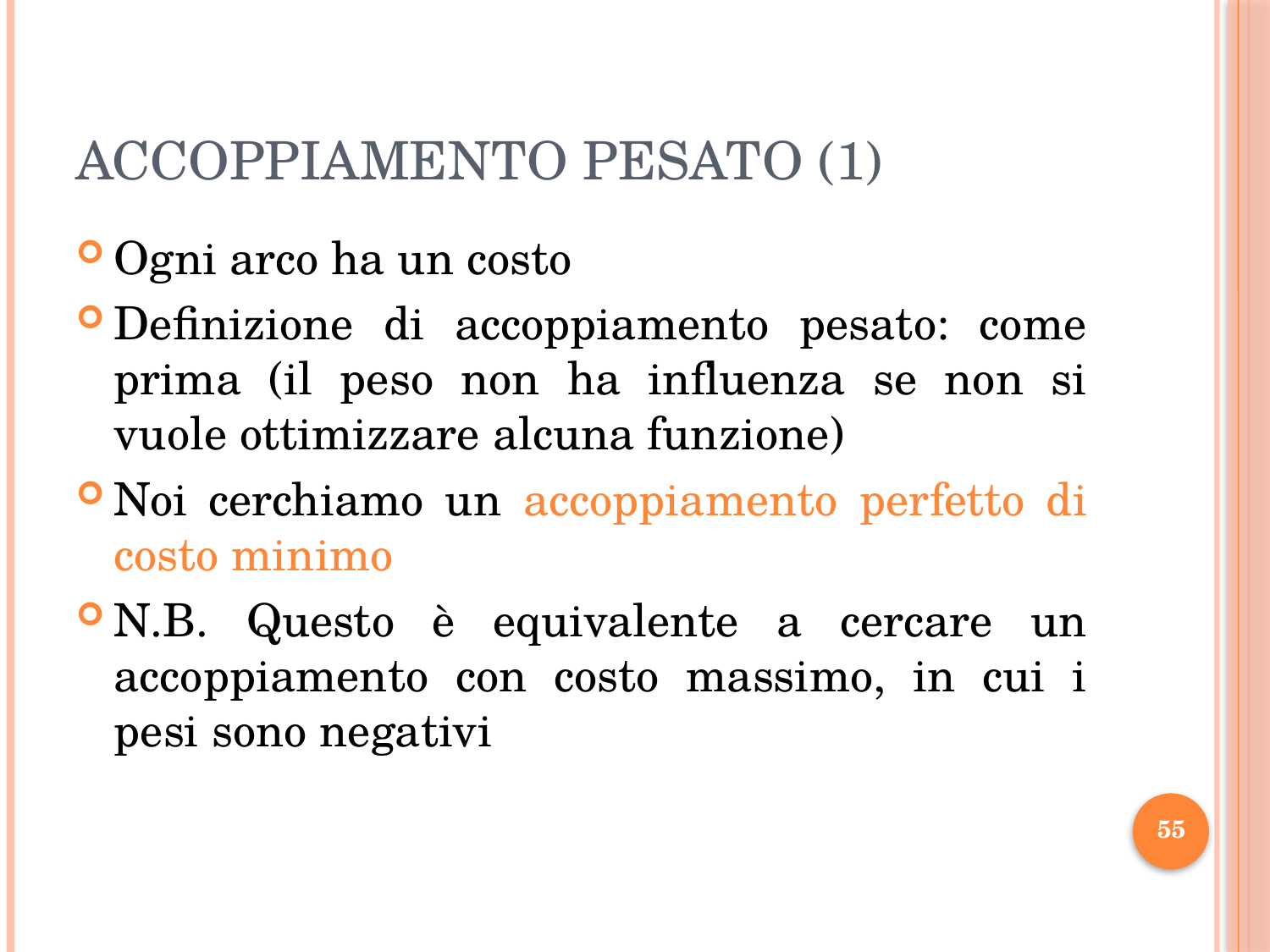

# Accoppiamento Pesato (1)
Ogni arco ha un costo
Definizione di accoppiamento pesato: come prima (il peso non ha influenza se non si vuole ottimizzare alcuna funzione)
Noi cerchiamo un accoppiamento perfetto di costo minimo
N.B. Questo è equivalente a cercare un accoppiamento con costo massimo, in cui i pesi sono negativi
55